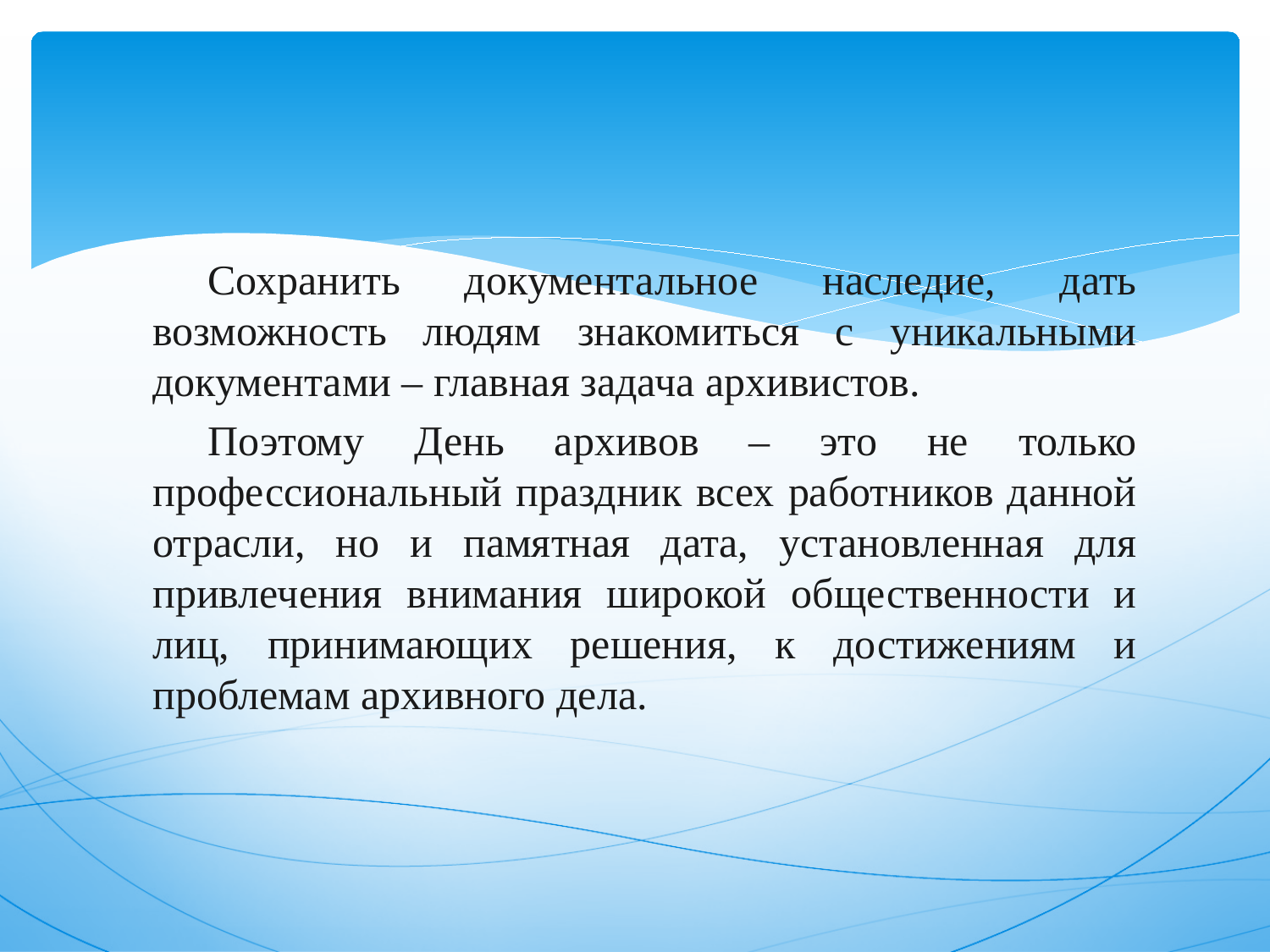

Сохранить документальное наследие, дать возможность людям знакомиться с уникальными документами – главная задача архивистов.
Поэтому День архивов – это не только профессиональный праздник всех работников данной отрасли, но и памятная дата, установленная для привлечения внимания широкой общественности и лиц, принимающих решения, к достижениям и проблемам архивного дела.